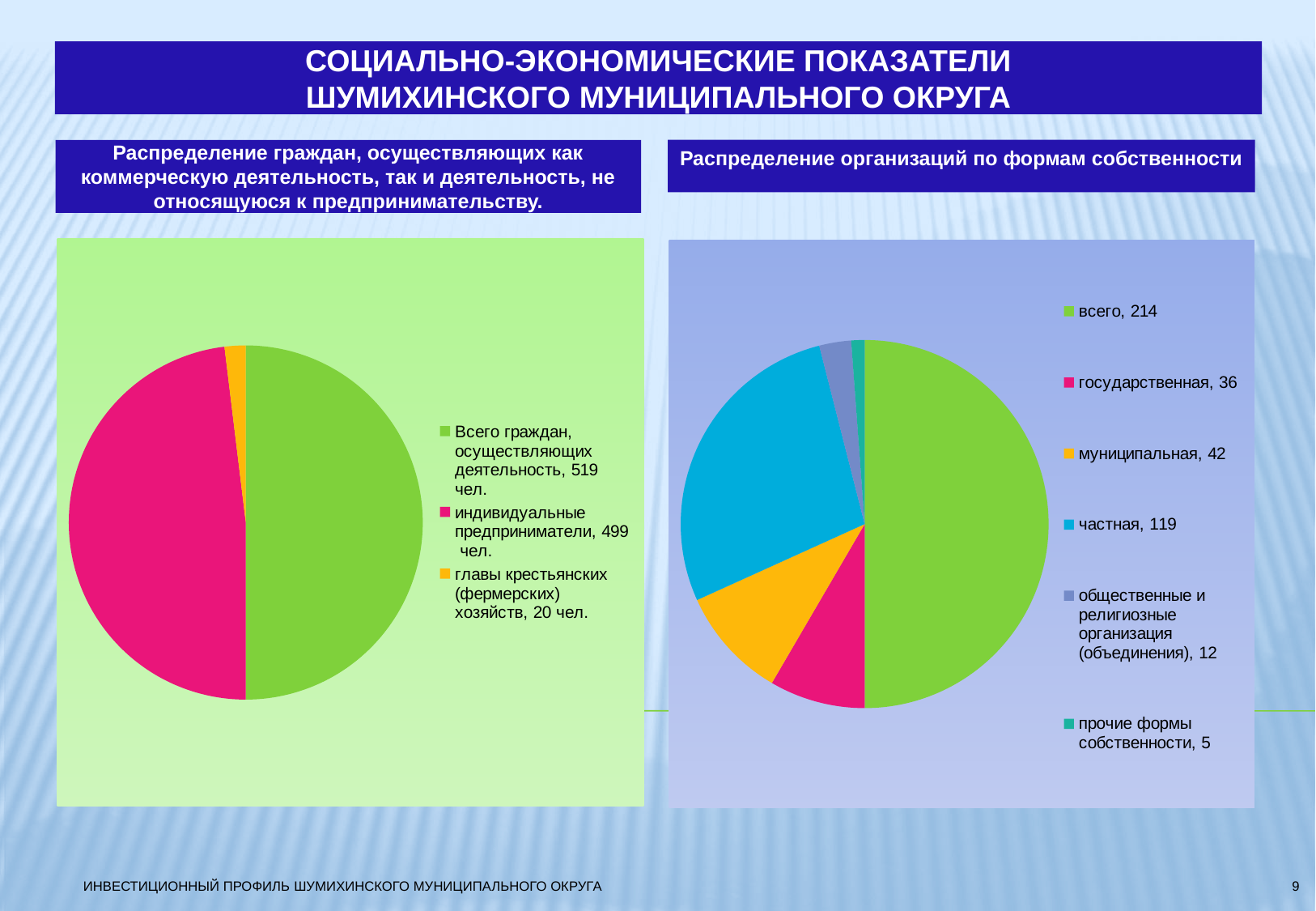

СОЦИАЛЬНО-ЭКОНОМИЧЕСКИЕ ПОКАЗАТЕЛИ
ШУМИХИНСКОГО МУНИЦИПАЛЬНОГО ОКРУГА
Распределение граждан, осуществляющих как коммерческую деятельность, так и деятельность, не относящуюся к предпринимательству.
Распределение организаций по формам собственности

### Chart

| Category |  |
|---|---|
| Всего граждан, осуществляющих деятельность, 519 чел. | 519.0 |
| индивидуальные предприниматели, 499  чел. | 499.0 |
| главы крестьянских (фермерских) хозяйств, 20 чел. | 20.0 |

### Chart

| Category |  |
|---|---|
| всего, 214 | 214.0 |
| государственная, 36 | 36.0 |
| муниципальная, 42 | 42.0 |
| частная, 119 | 119.0 |
| общественные и религиозные организация (объединения), 12 | 12.0 |
| прочие формы собственности, 5 | 5.0 |
ИНВЕСТИЦИОННЫЙ ПРОФИЛЬ ШУМИХИНСКОГО МУНИЦИПАЛЬНОГО ОКРУГА
9